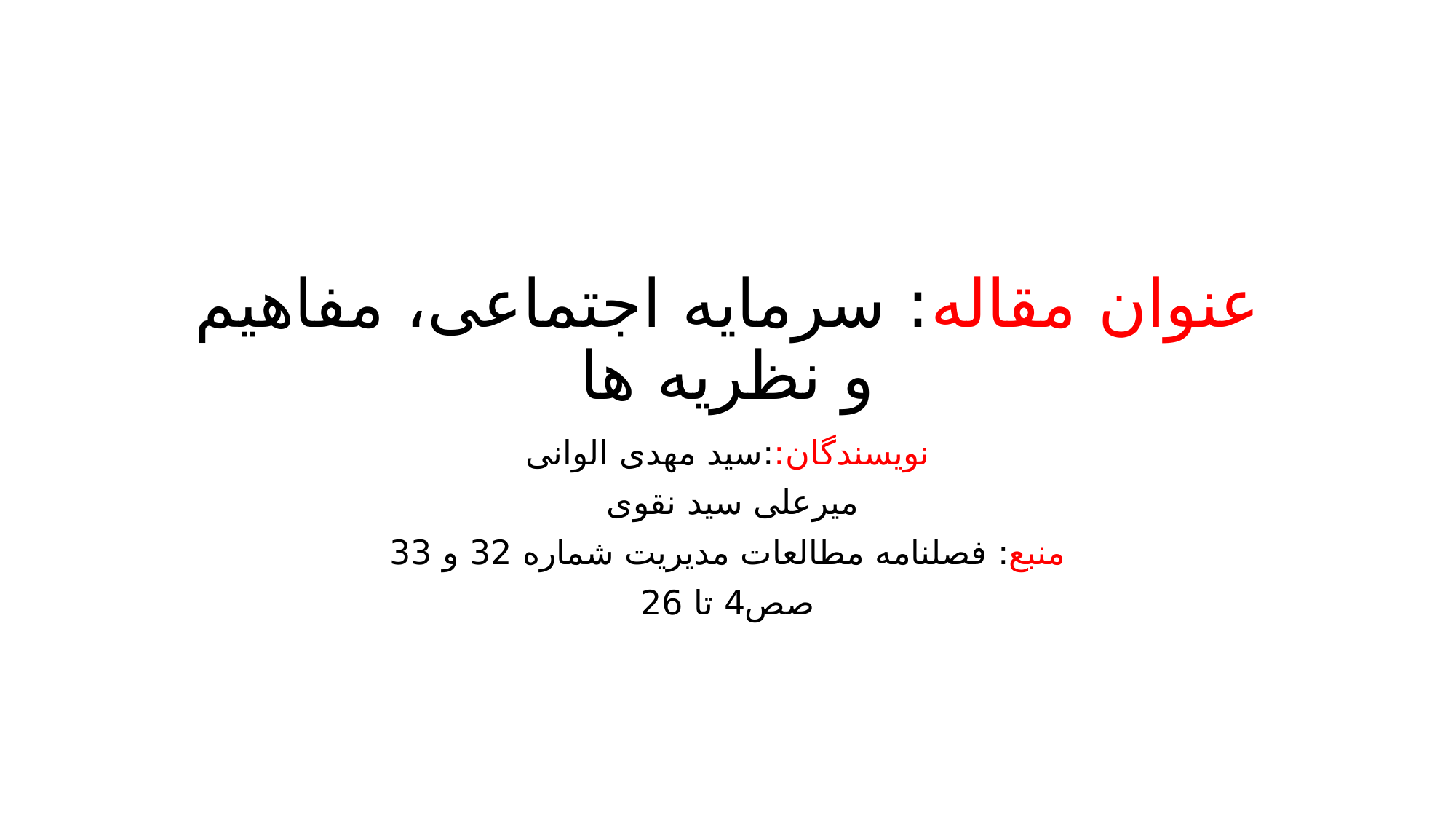

# عنوان مقاله: سرمایه اجتماعی، مفاهیم و نظریه ها
نویسندگان::سید مهدی الوانی
میرعلی سید نقوی
منبع: فصلنامه مطالعات مدیریت شماره 32 و 33
صص4 تا 26